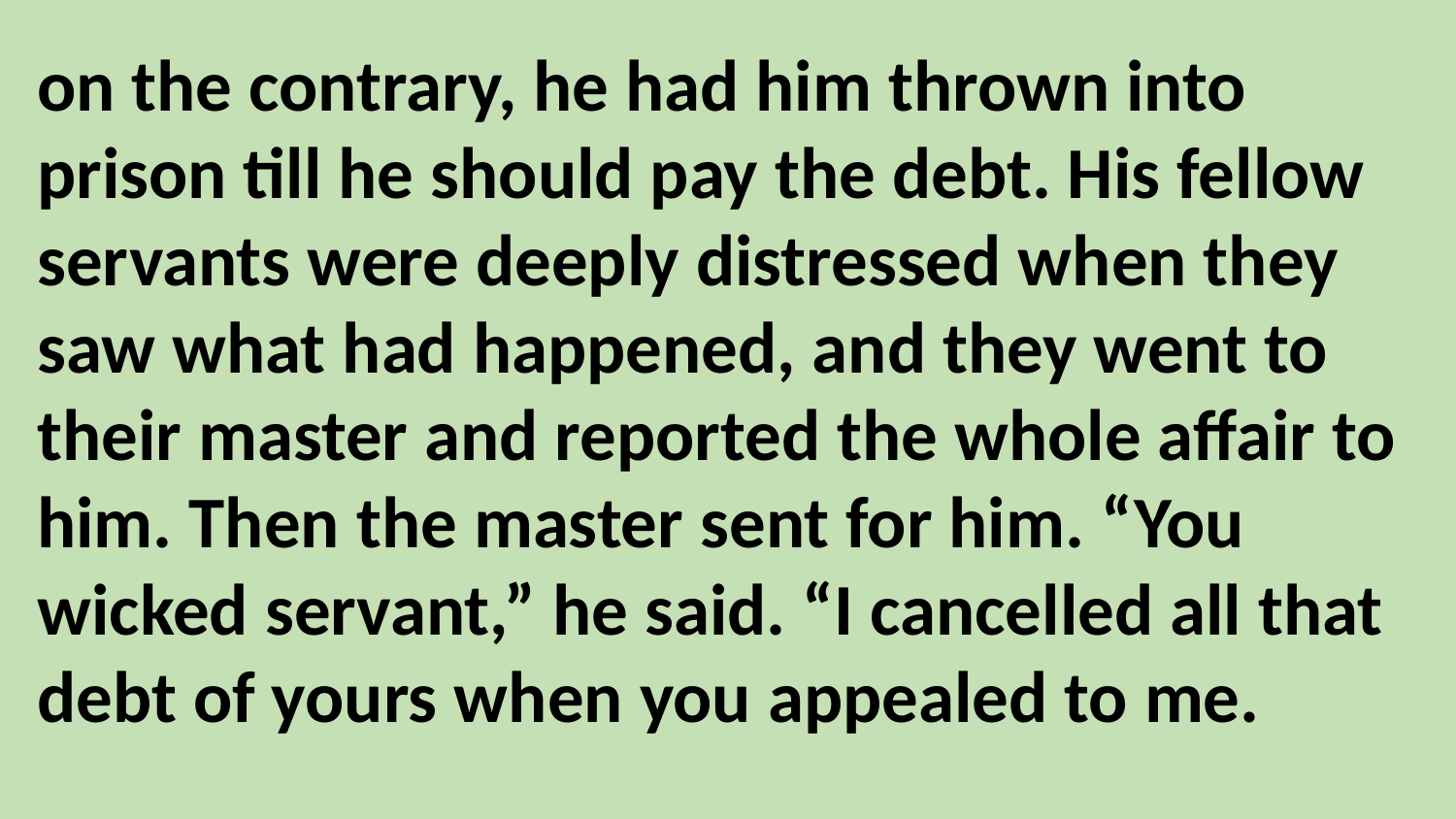

on the contrary, he had him thrown into prison till he should pay the debt. His fellow servants were deeply distressed when they saw what had happened, and they went to their master and reported the whole affair to him. Then the master sent for him. “You wicked servant,” he said. “I cancelled all that debt of yours when you appealed to me.